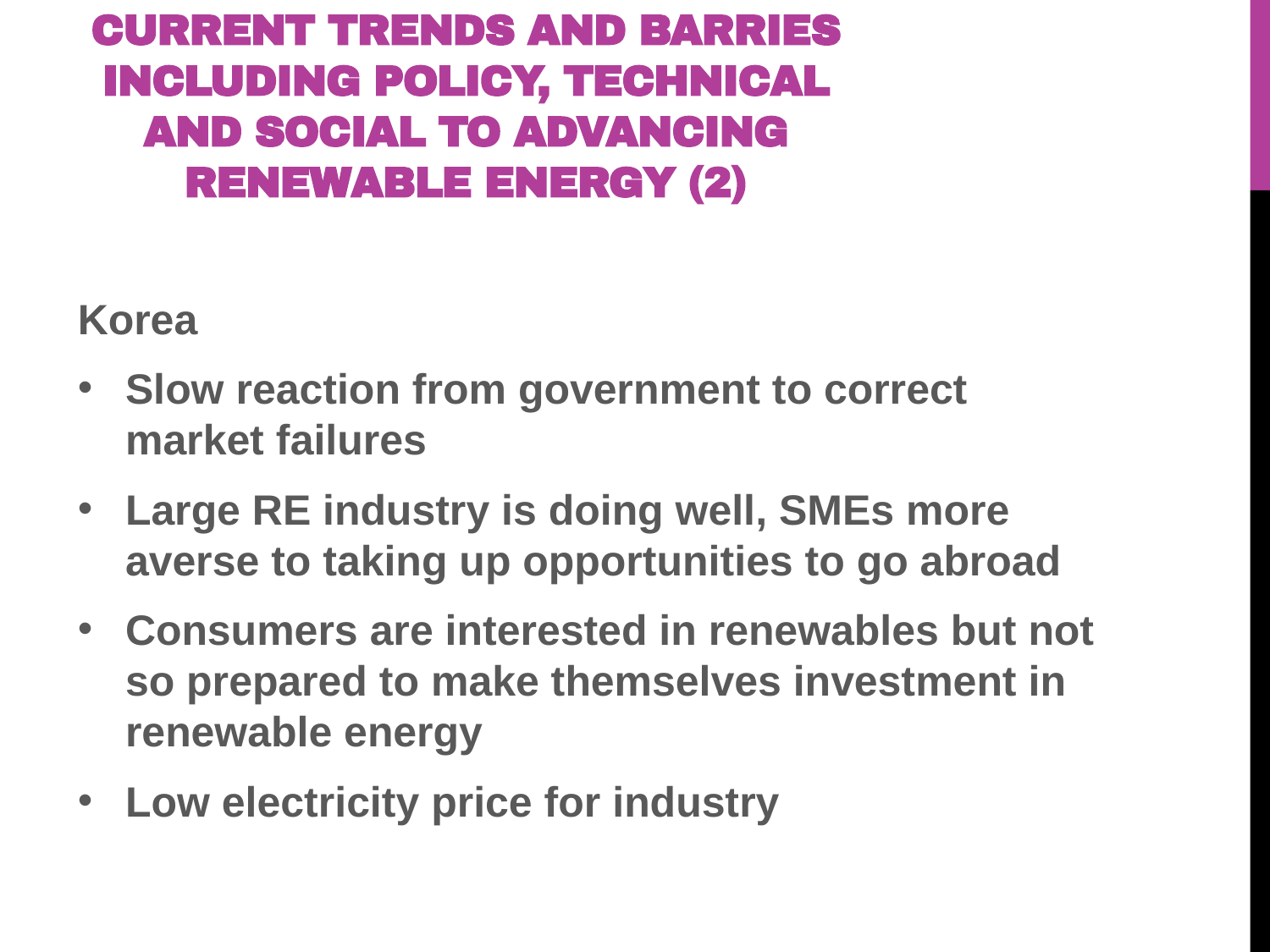

# Current trends and barries including policy, technical and social to advancing renewable energy (2)
Korea
Slow reaction from government to correct market failures
Large RE industry is doing well, SMEs more averse to taking up opportunities to go abroad
Consumers are interested in renewables but not so prepared to make themselves investment in renewable energy
Low electricity price for industry